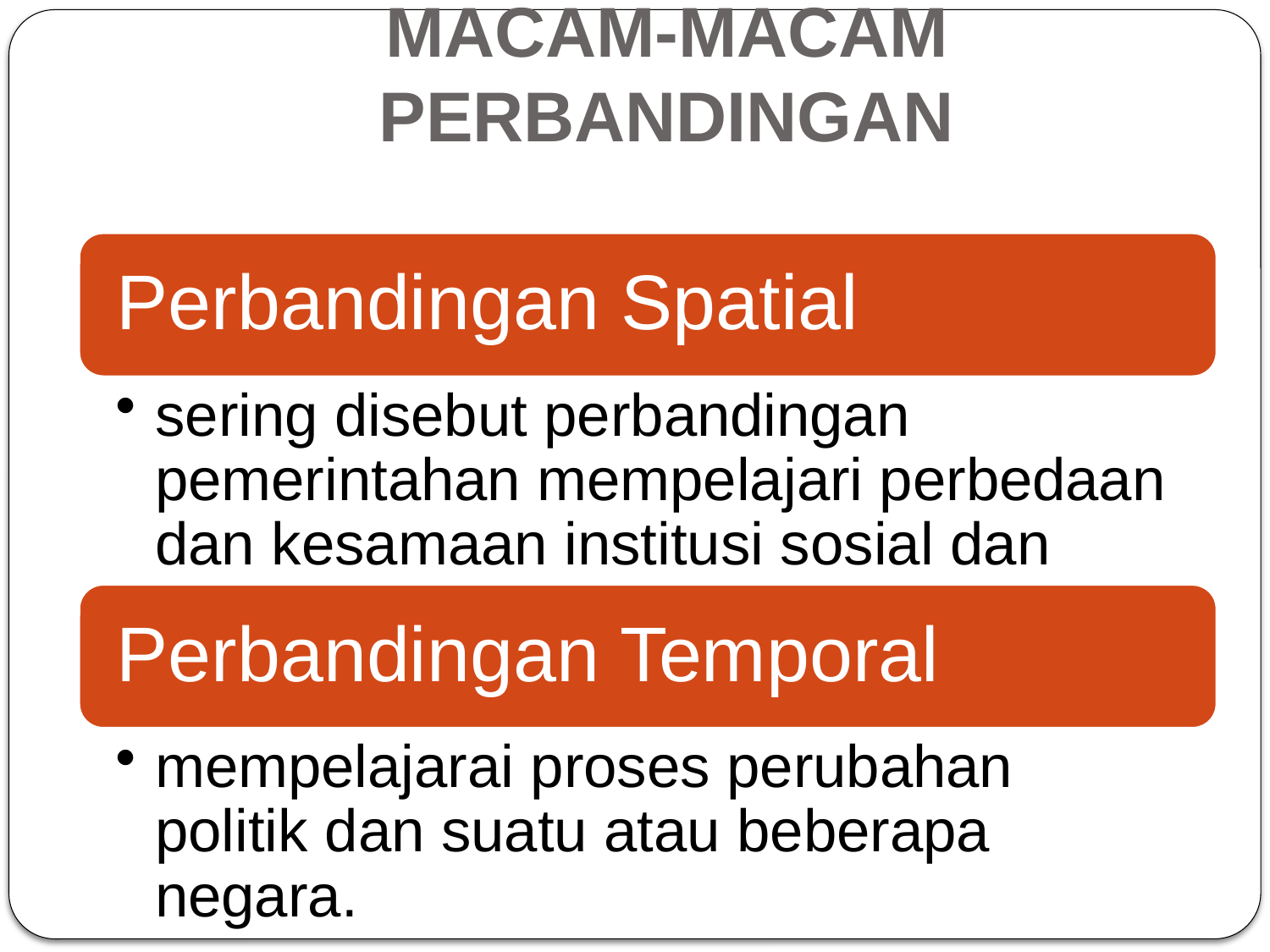

# MACAM-MACAM PERBANDINGAN
Perbandingan Spatial
sering disebut perbandingan pemerintahan mempelajari perbedaan dan kesamaan institusi sosial dan lembaga politik beberapa negara.
Perbandingan Temporal
mempelajarai proses perubahan politik dan suatu atau beberapa negara.